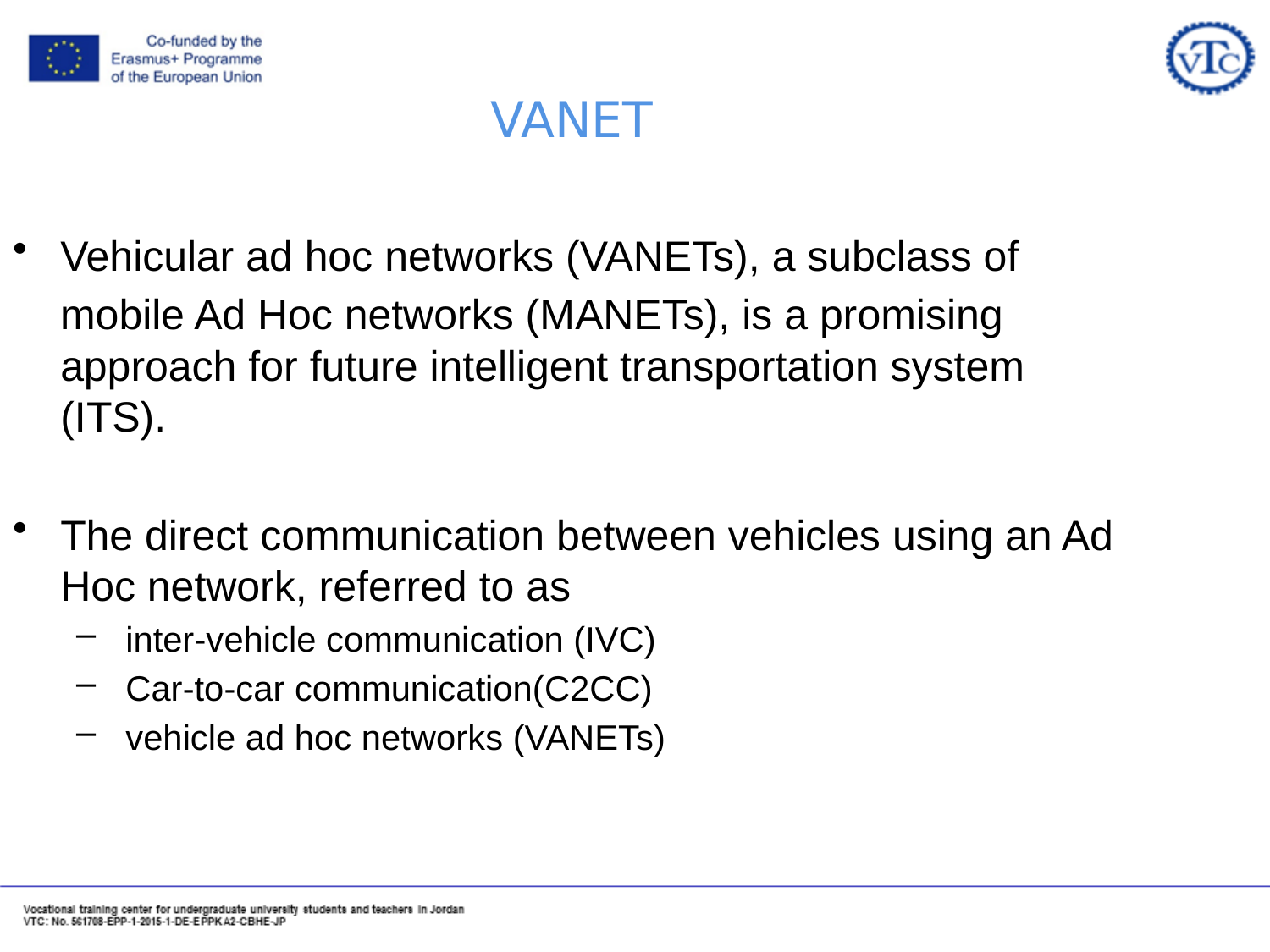

VANET
Vehicular ad hoc networks (VANETs), a subclass of
    mobile Ad Hoc networks (MANETs), is a promising approach for future intelligent transportation system (ITS).

The direct communication between vehicles using an Ad Hoc network, referred to as
 inter-vehicle communication (IVC)
 Car-to-car communication(C2CC)
 vehicle ad hoc networks (VANETs)